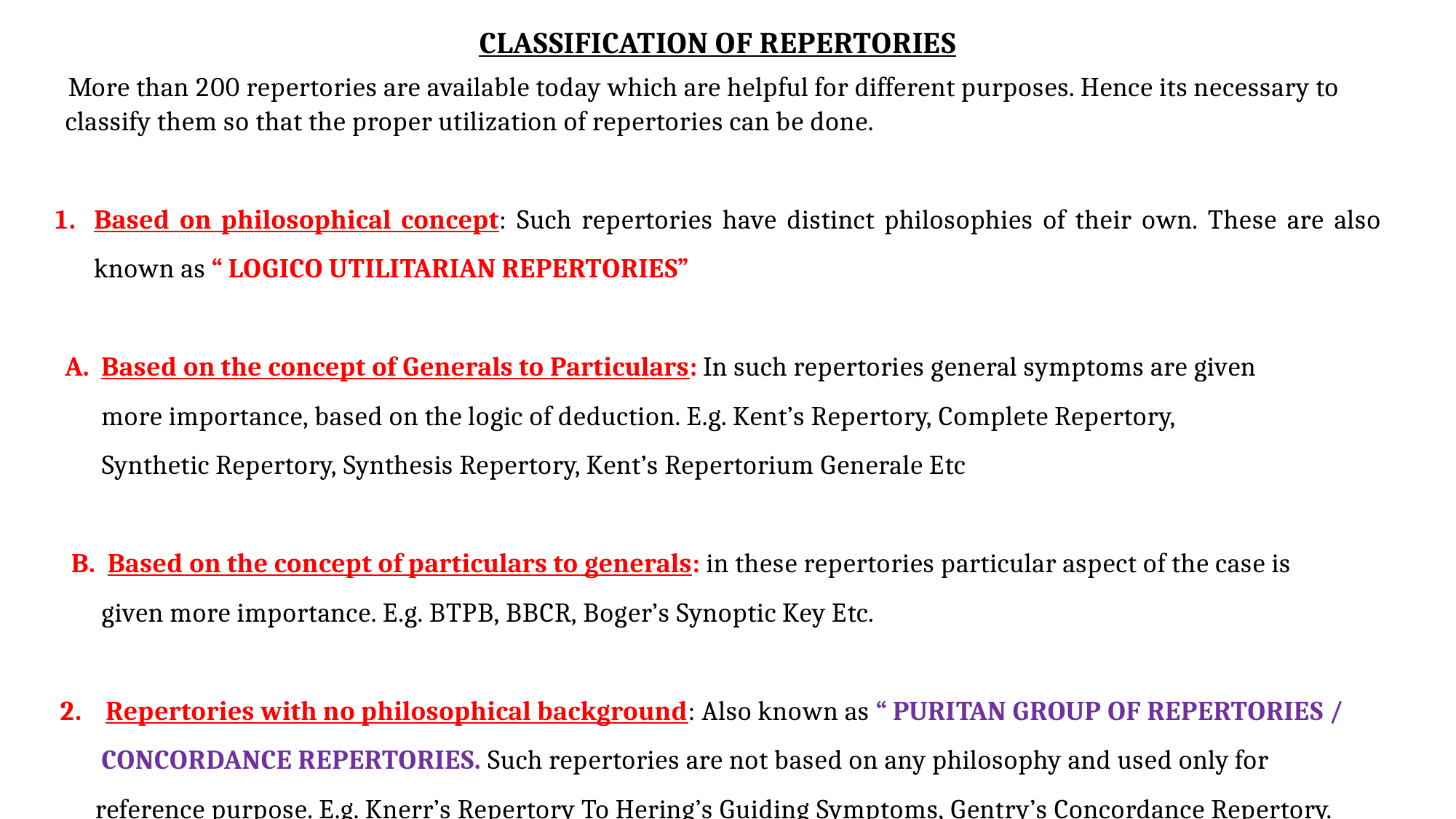

CLASSIFICATION OF REPERTORIES
  More than 200 repertories are available today which are helpful for different purposes. Hence its necessary to
  classify them so that the proper utilization of repertories can be done.

Based on philosophical concept: Such repertories have distinct philosophies of their own. These are also known as “ LOGICO UTILITARIAN REPERTORIES”

  A.  Based on the concept of Generals to Particulars: In such repertories general symptoms are given
        more importance, based on the logic of deduction. E.g. Kent’s Repertory, Complete Repertory,
        Synthetic Repertory, Synthesis Repertory, Kent’s Repertorium Generale Etc

   B.  Based on the concept of particulars to generals: in these repertories particular aspect of the case is
        given more importance. E.g. BTPB, BBCR, Boger’s Synoptic Key Etc.

 2.    Repertories with no philosophical background: Also known as “ PURITAN GROUP OF REPERTORIES /
        CONCORDANCE REPERTORIES. Such repertories are not based on any philosophy and used only for
       reference purpose. E.g. Knerr’s Repertory To Hering’s Guiding Symptoms, Gentry’s Concordance Repertory.